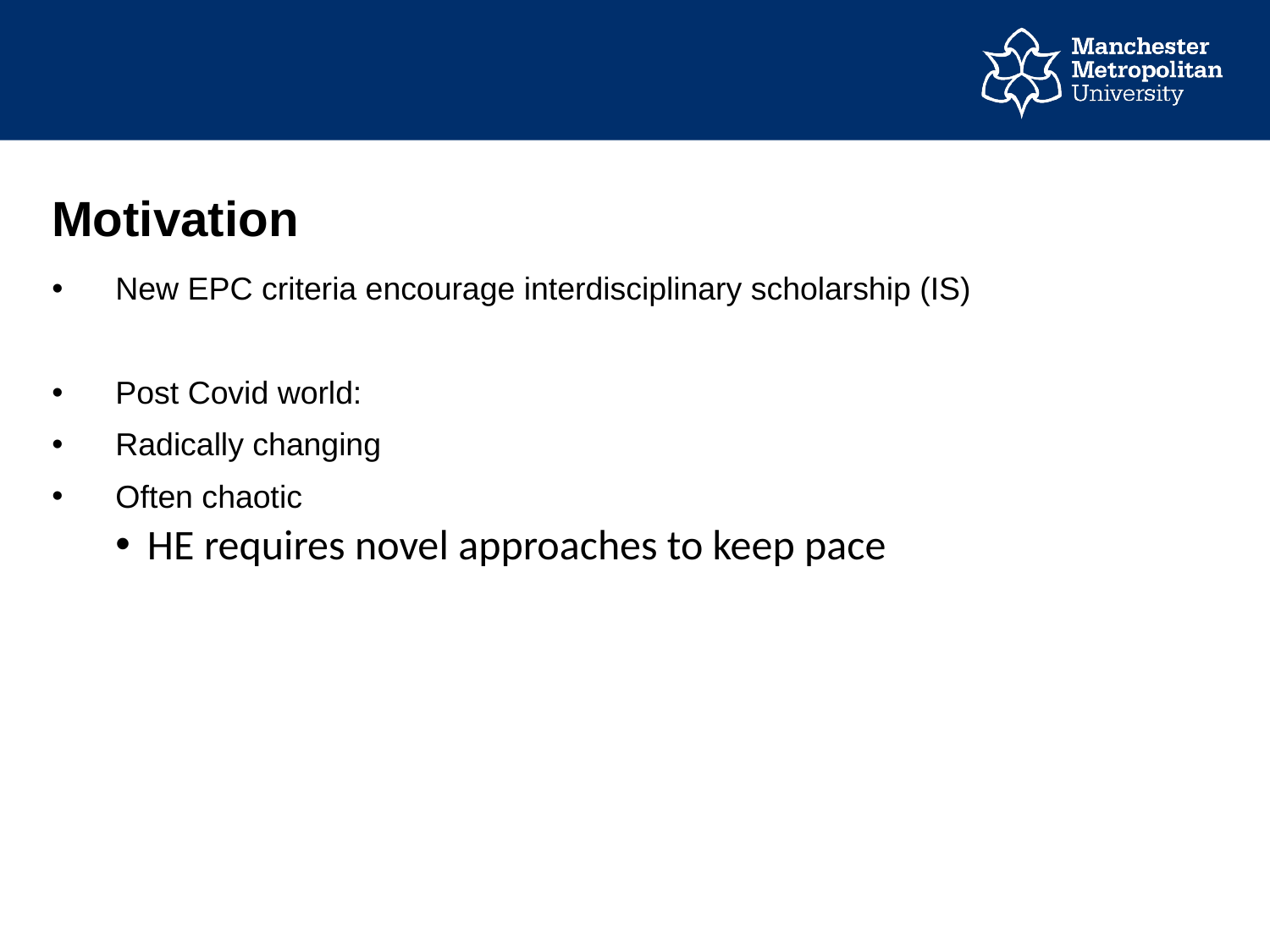

# Motivation
New EPC criteria encourage interdisciplinary scholarship (IS)

Post Covid world:
Radically changing
Often chaotic
HE requires novel approaches to keep pace